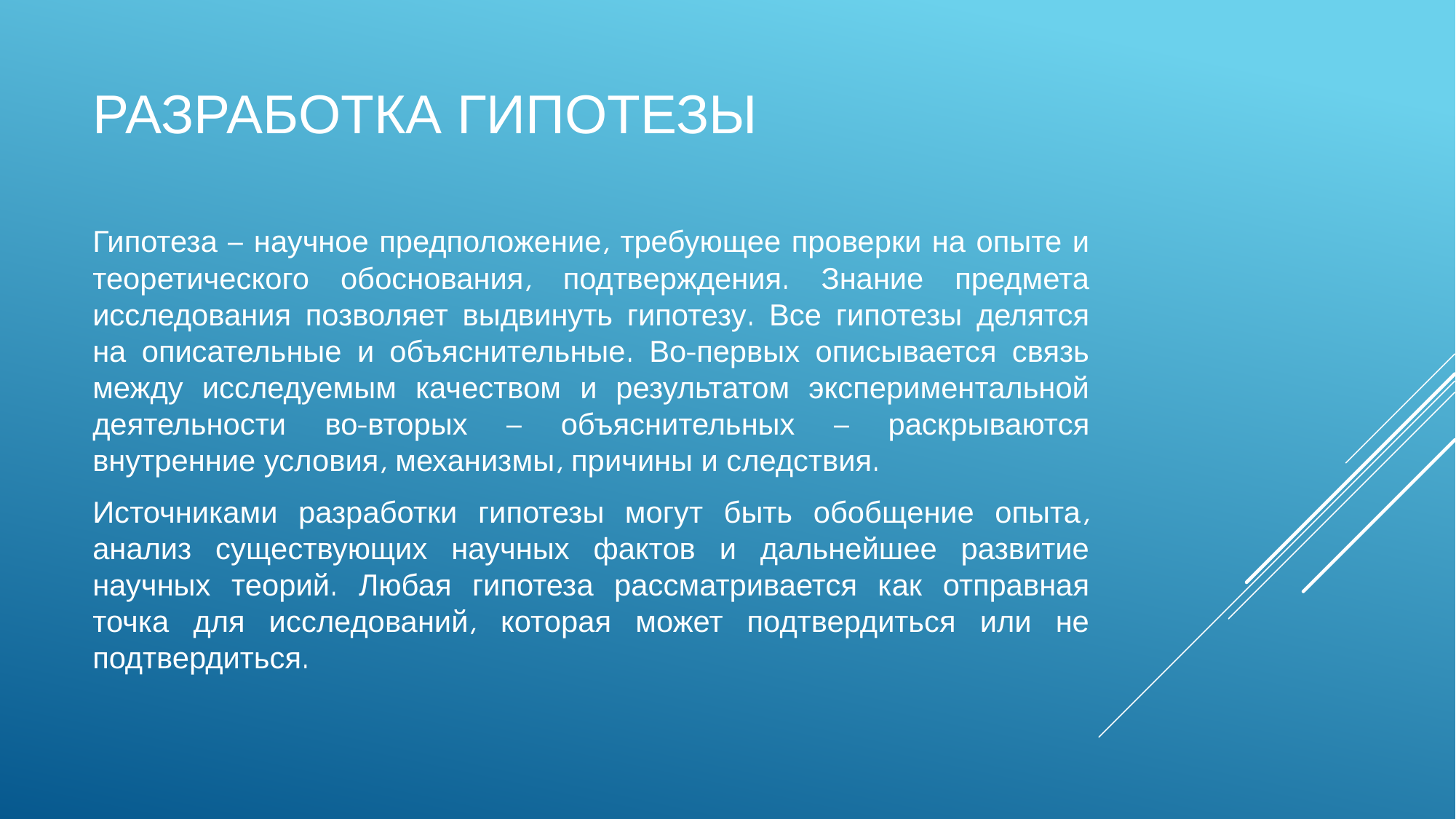

# Разработка гипотезы
Гипотеза – научное предположение, требующее проверки на опыте и теоретического обоснования, подтверждения. Знание предмета исследования позволяет выдвинуть гипотезу. Все гипотезы делятся на описательные и объяснительные. Во-первых описывается связь между исследуемым качеством и результатом экспериментальной деятельности во-вторых – объяснительных – раскрываются внутренние условия, механизмы, причины и следствия.
Источниками разработки гипотезы могут быть обобщение опыта, анализ существующих научных фактов и дальнейшее развитие научных теорий. Любая гипотеза рассматривается как отправная точка для исследований, которая может подтвердиться или не подтвердиться.